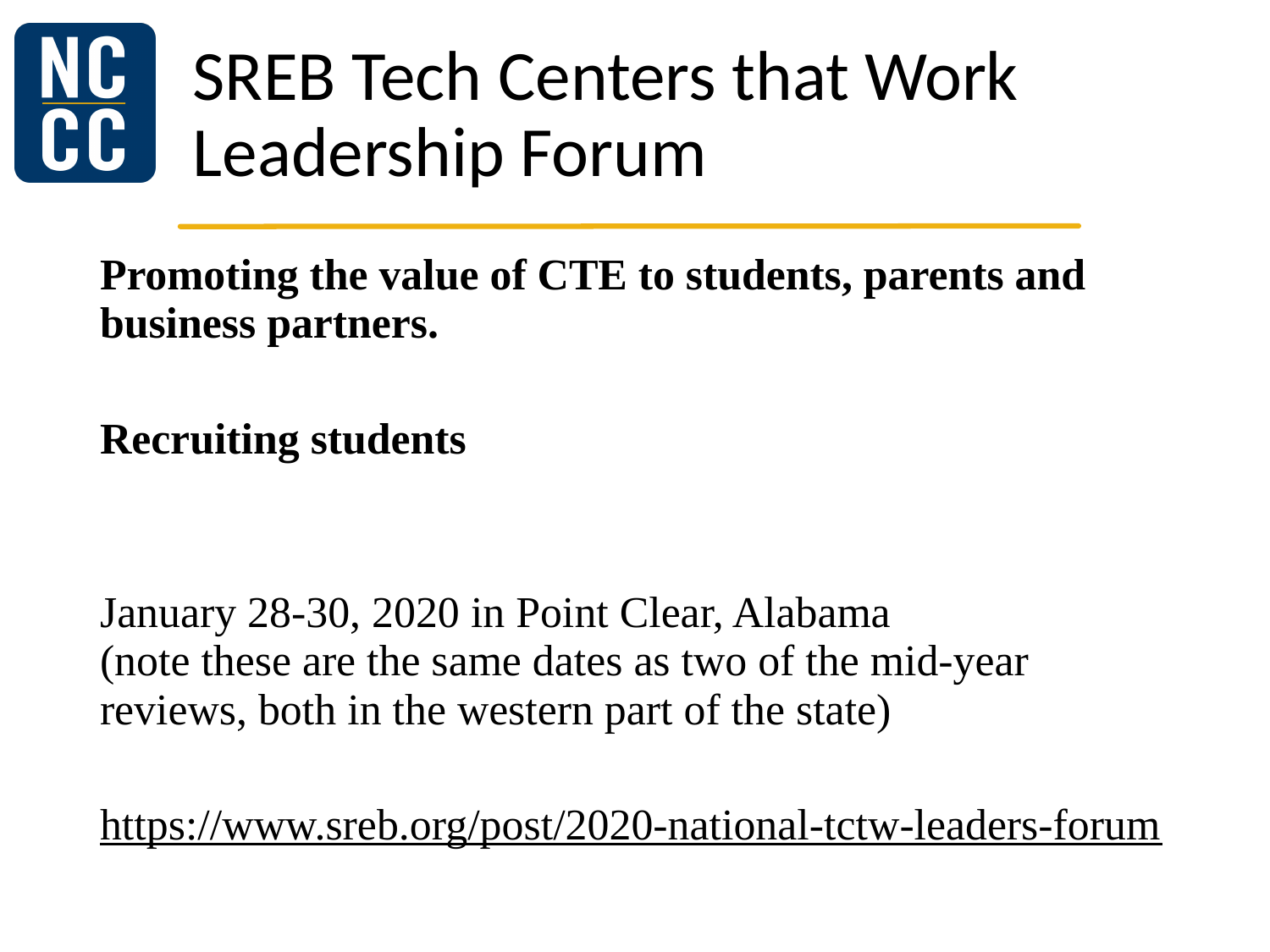

# SREB Tech Centers that Work Leadership Forum
Promoting the value of CTE to students, parents and business partners.

Recruiting students

January 28-30, 2020 in Point Clear, Alabama
(note these are the same dates as two of the mid-year reviews, both in the western part of the state)

https://www.sreb.org/post/2020-national-tctw-leaders-forum